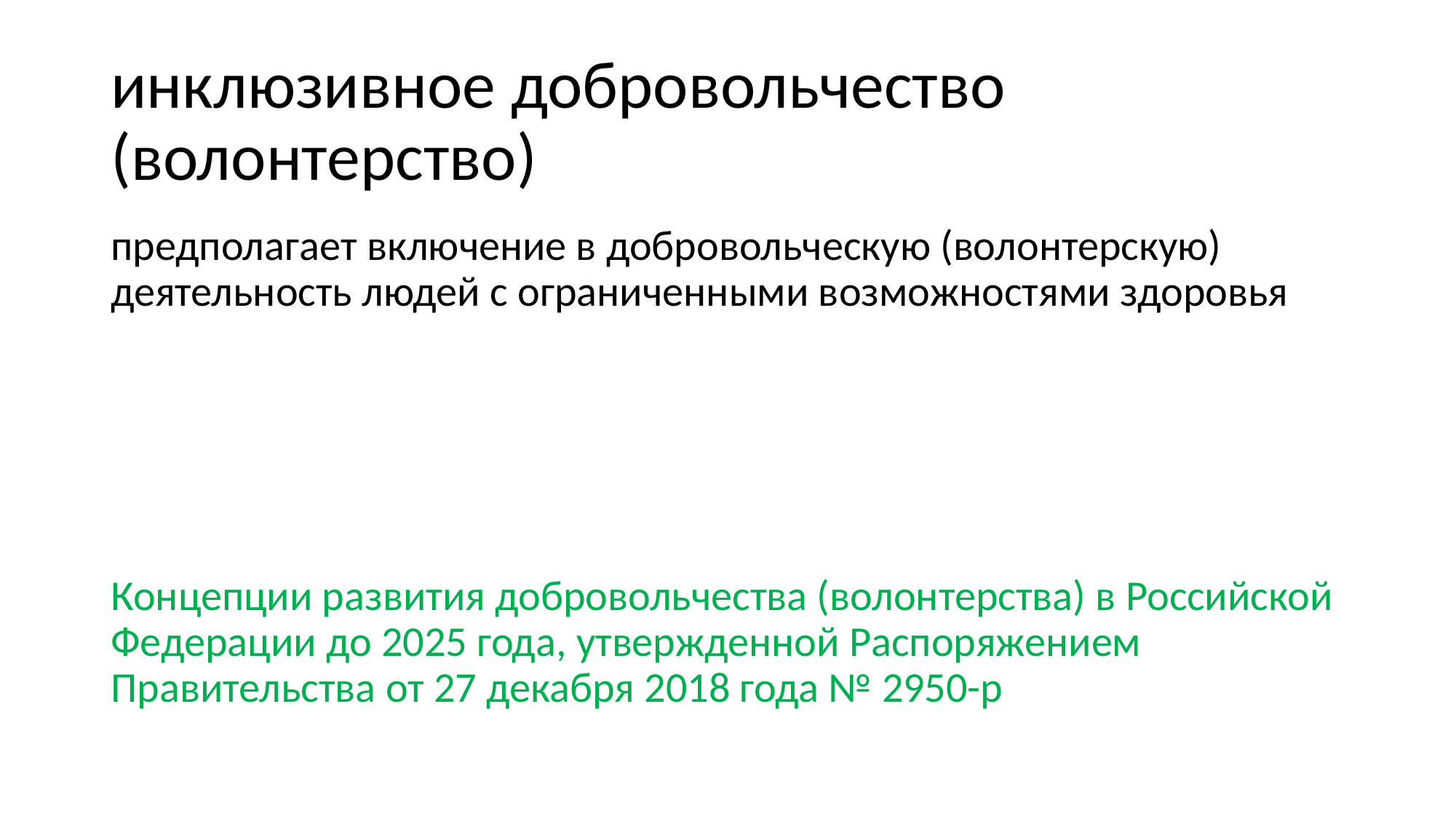

# инклюзивное добровольчество (волонтерство)
предполагает включение в добровольческую (волонтерскую) деятельность людей с ограниченными возможностями здоровья

Концепции развития добровольчества (волонтерства) в Российской Федерации до 2025 года, утвержденной Распоряжением Правительства от 27 декабря 2018 года № 2950-р